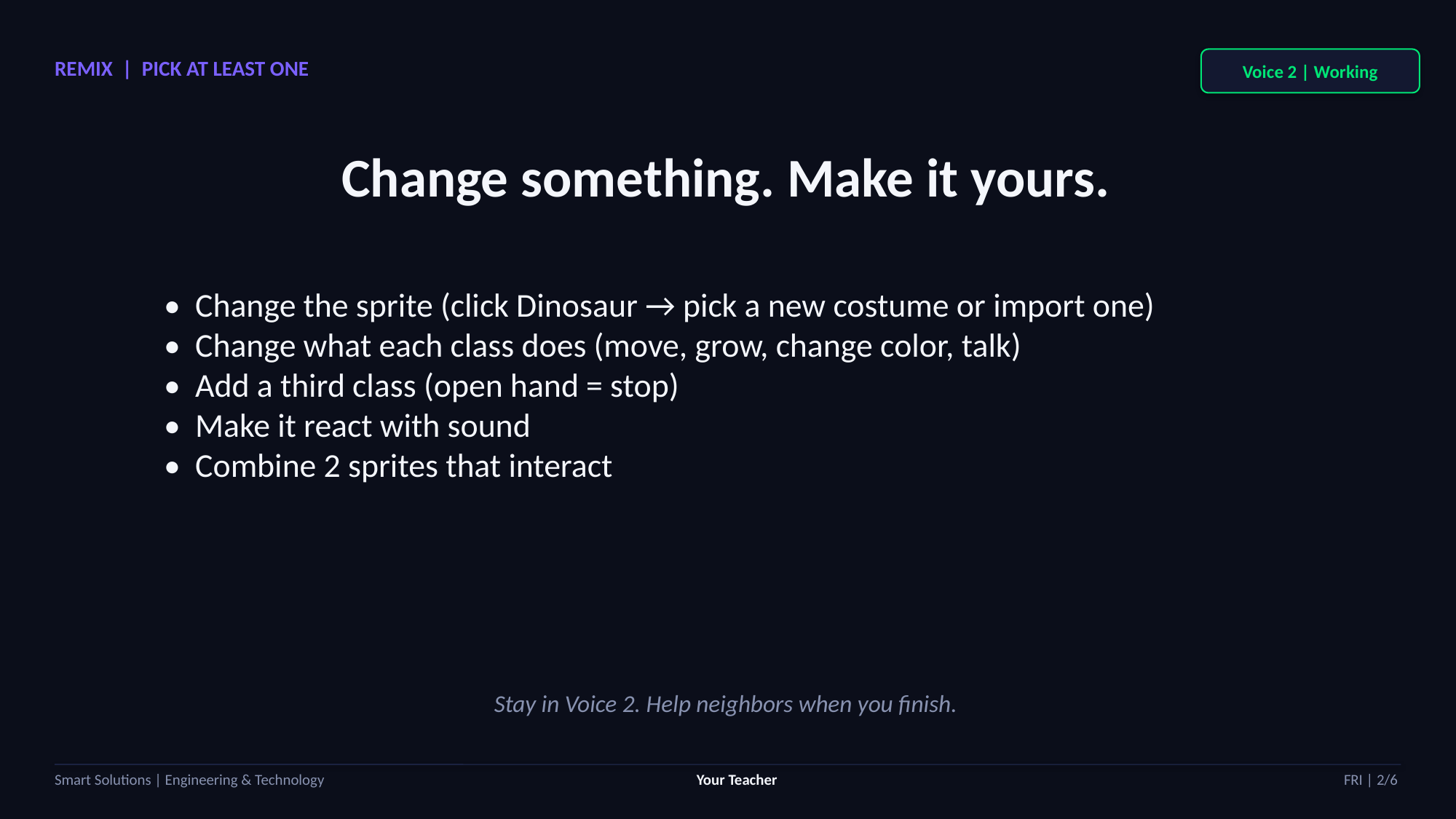

Voice 2 | Working
REMIX  |  PICK AT LEAST ONE
Change something. Make it yours.
•  Change the sprite (click Dinosaur → pick a new costume or import one)
•  Change what each class does (move, grow, change color, talk)
•  Add a third class (open hand = stop)
•  Make it react with sound
•  Combine 2 sprites that interact
Stay in Voice 2. Help neighbors when you finish.

Smart Solutions | Engineering & Technology
Your Teacher
FRI | 2/6